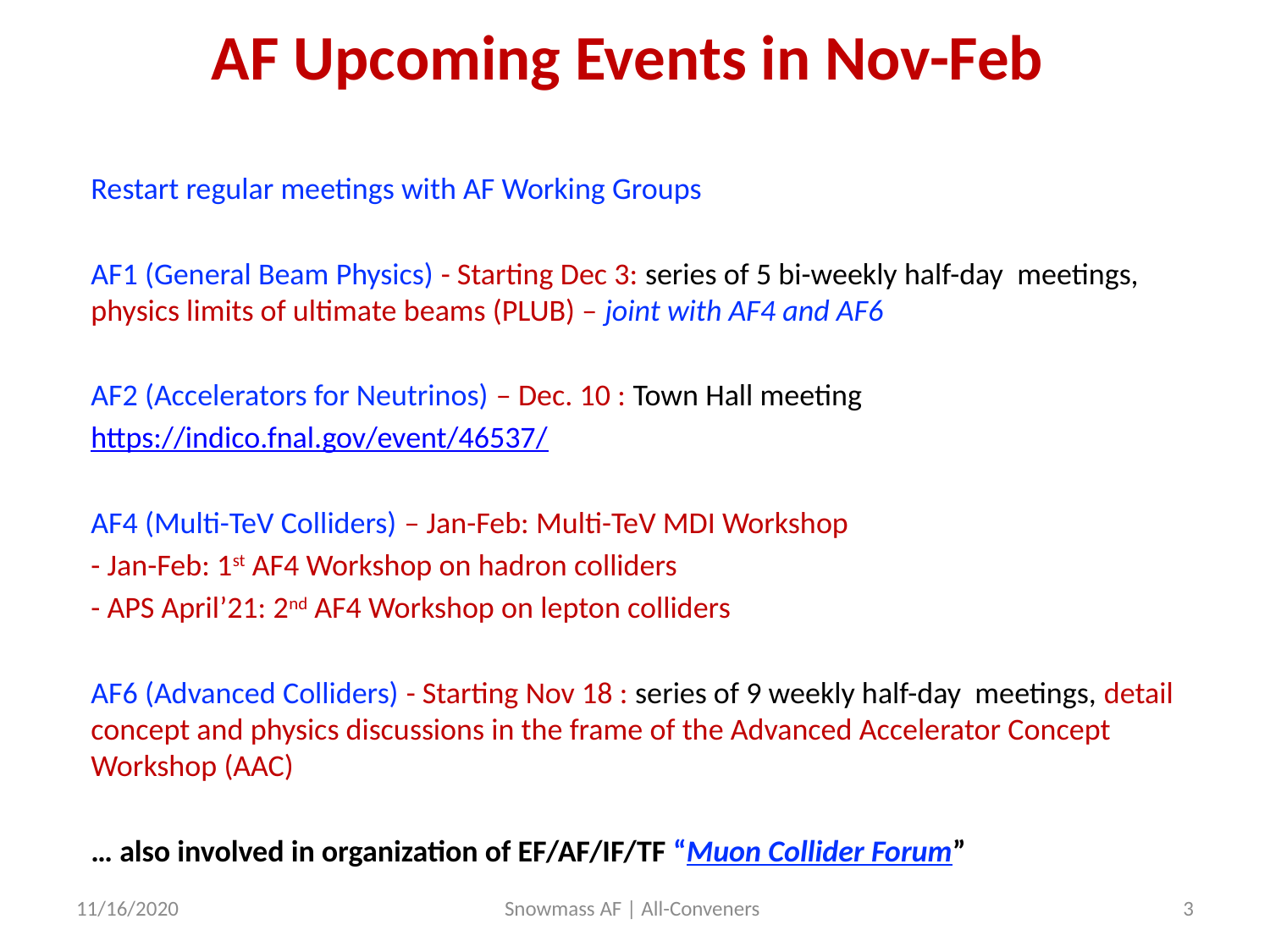

# AF Upcoming Events in Nov-Feb

Restart regular meetings with AF Working Groups

AF1 (General Beam Physics) - Starting Dec 3: series of 5 bi-weekly half-day  meetings, physics limits of ultimate beams (PLUB) – joint with AF4 and AF6

AF2 (Accelerators for Neutrinos) – Dec. 10 : Town Hall meeting
						https://indico.fnal.gov/event/46537/

AF4 (Multi-TeV Colliders) – Jan-Feb: Multi-TeV MDI Workshop
			- Jan-Feb: 1st AF4 Workshop on hadron colliders
			- APS April’21: 2nd AF4 Workshop on lepton colliders

AF6 (Advanced Colliders) - Starting Nov 18 : series of 9 weekly half-day  meetings, detail concept and physics discussions in the frame of the Advanced Accelerator Concept Workshop (AAC)

… also involved in organization of EF/AF/IF/TF “Muon Collider Forum”

11/16/2020
Snowmass AF | All-Conveners
3